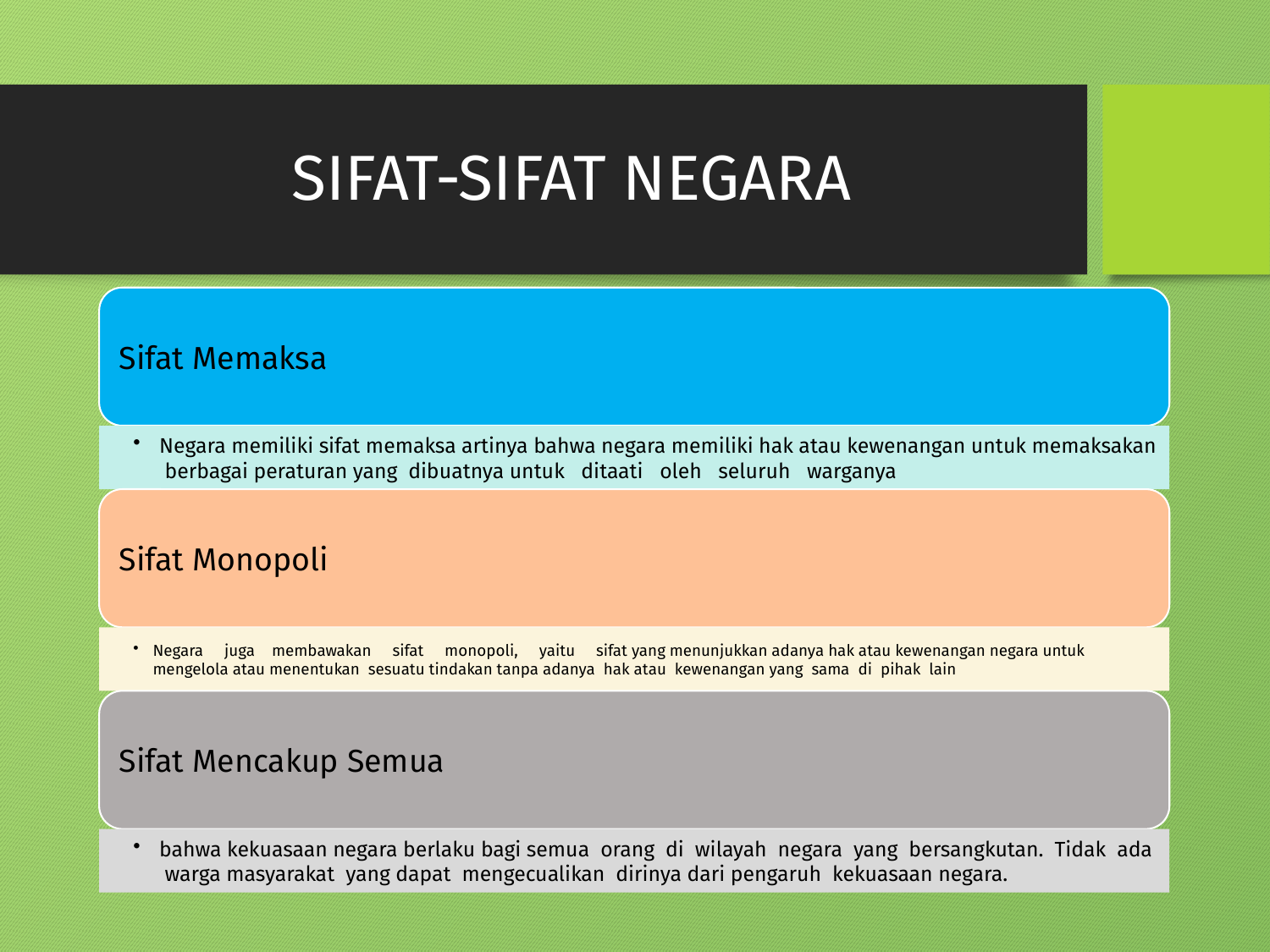

# SIFAT-SIFAT NEGARA
Sifat Memaksa
Negara memiliki sifat memaksa artinya bahwa negara memiliki hak atau kewenangan untuk memaksakan  berbagai peraturan yang  dibuatnya untuk   ditaati   oleh   seluruh   warganya
Sifat Monopoli
Negara     juga    membawakan     sifat     monopoli,     yaitu     sifat yang menunjukkan adanya hak atau kewenangan negara untuk mengelola atau menentukan  sesuatu tindakan tanpa adanya  hak atau  kewenangan yang  sama  di  pihak  lain
bahwa kekuasaan negara berlaku bagi semua  orang  di  wilayah  negara  yang  bersangkutan.  Tidak  ada  warga masyarakat  yang dapat  mengecualikan  dirinya dari pengaruh  kekuasaan negara.
Sifat Mencakup Semua